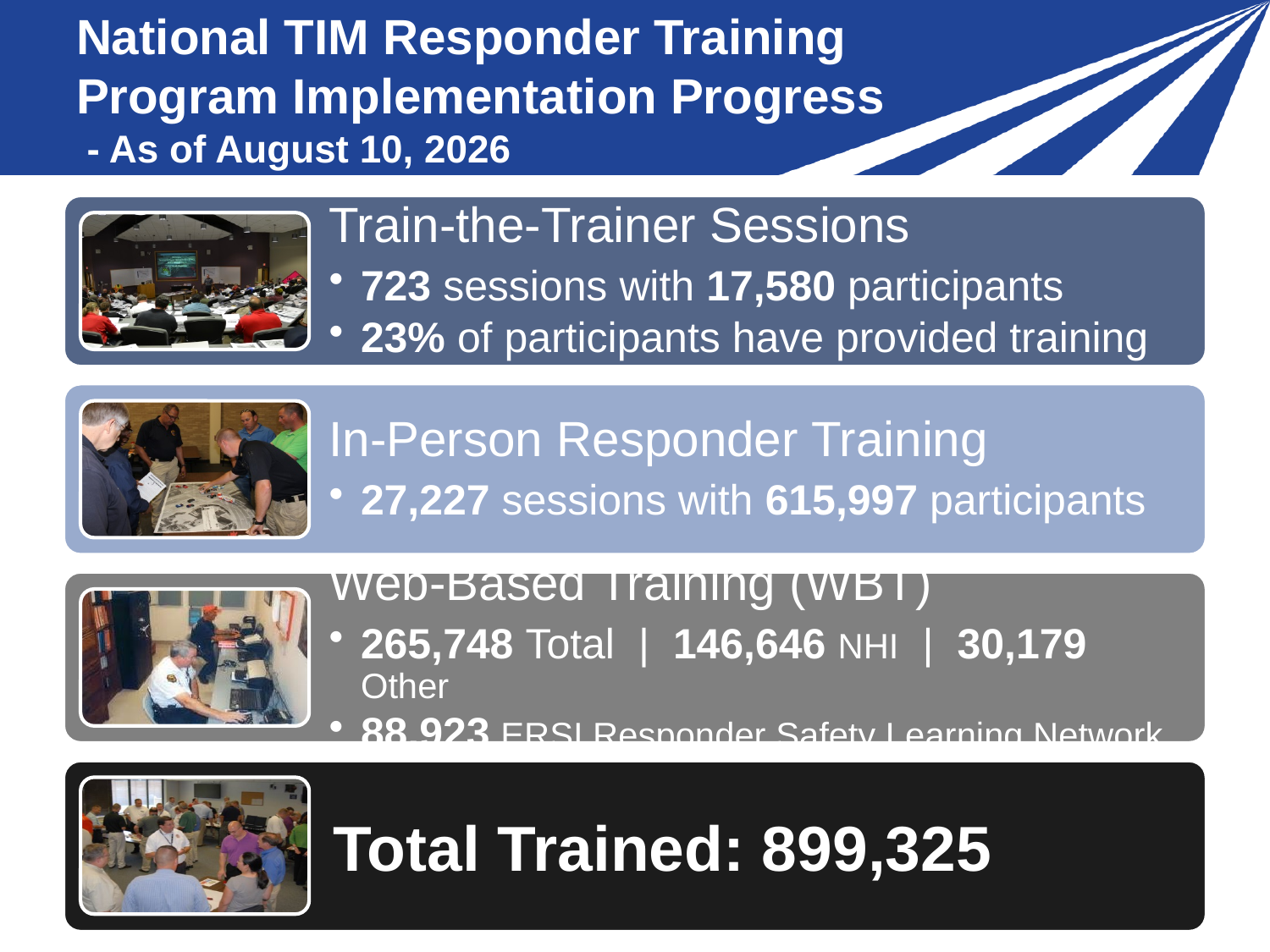

# National TIM Responder Training Program Implementation Progress - As of August 10, 2026
Train-the-Trainer Sessions
723 sessions with 17,580 participants
23% of participants have provided training
In-Person Responder Training
27,227 sessions with 615,997 participants
Web-Based Training (WBT)
265,748 Total  |  146,646 NHI  |  30,179 Other
88,923 ERSI Responder Safety Learning Network
Total Trained: 899,325